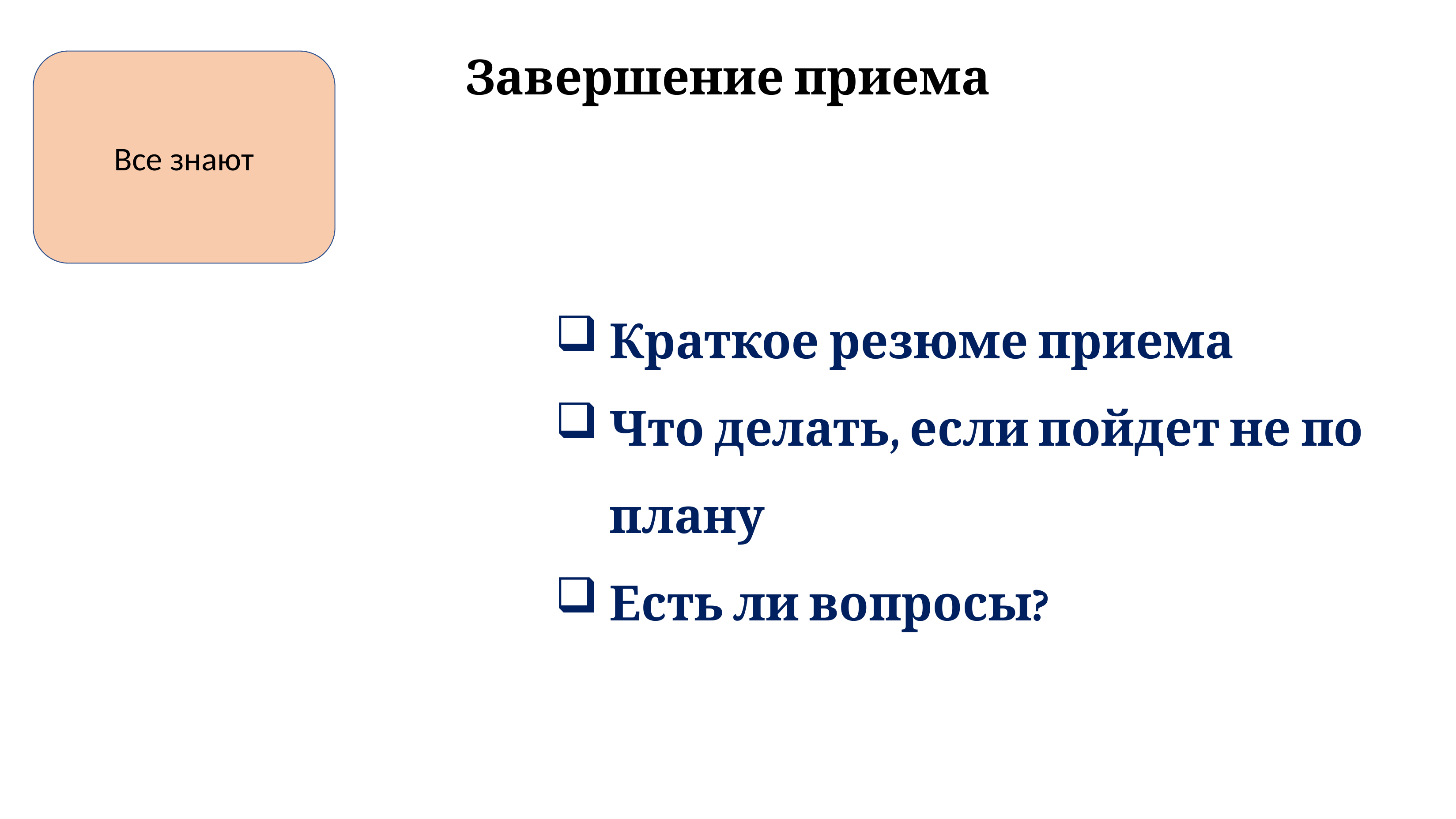

Завершение приема

Все знают
Краткое резюме приема
Что делать, если пойдет не по плану
Есть ли вопросы?